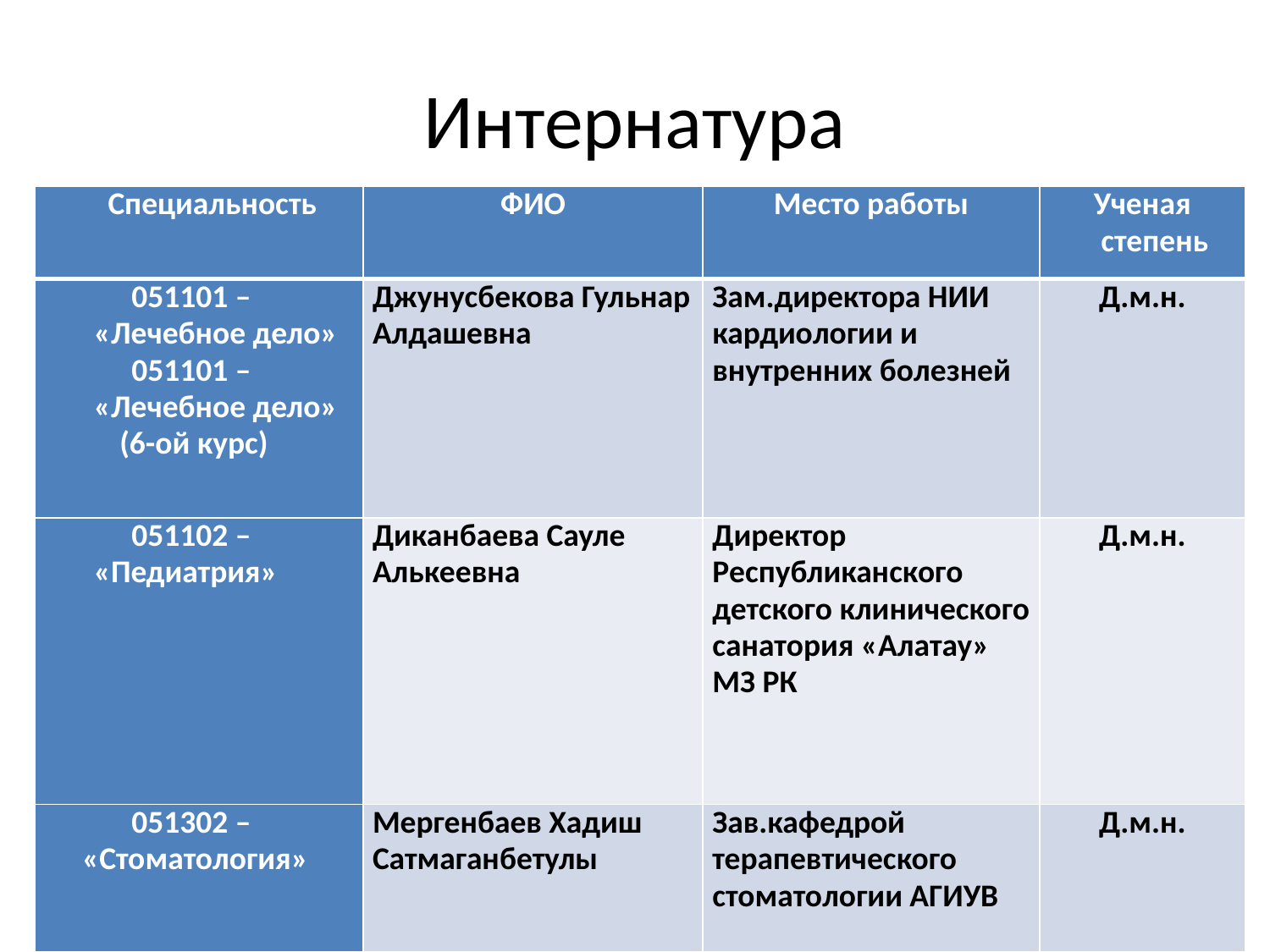

# Интернатура
| Специальность | ФИО | Место работы | Ученая степень |
| --- | --- | --- | --- |
| 051101 – «Лечебное дело» 051101 – «Лечебное дело» (6-ой курс) | Джунусбекова Гульнар Алдашевна | Зам.директора НИИ кардиологии и внутренних болезней | Д.м.н. |
| 051102 – «Педиатрия» | Диканбаева Сауле Алькеевна | Директор Республиканского детского клинического санатория «Алатау» МЗ РК | Д.м.н. |
| 051302 – «Стоматология» | Мергенбаев Хадиш Сатмаганбетулы | Зав.кафедрой терапевтического стоматологии АГИУВ | Д.м.н. |